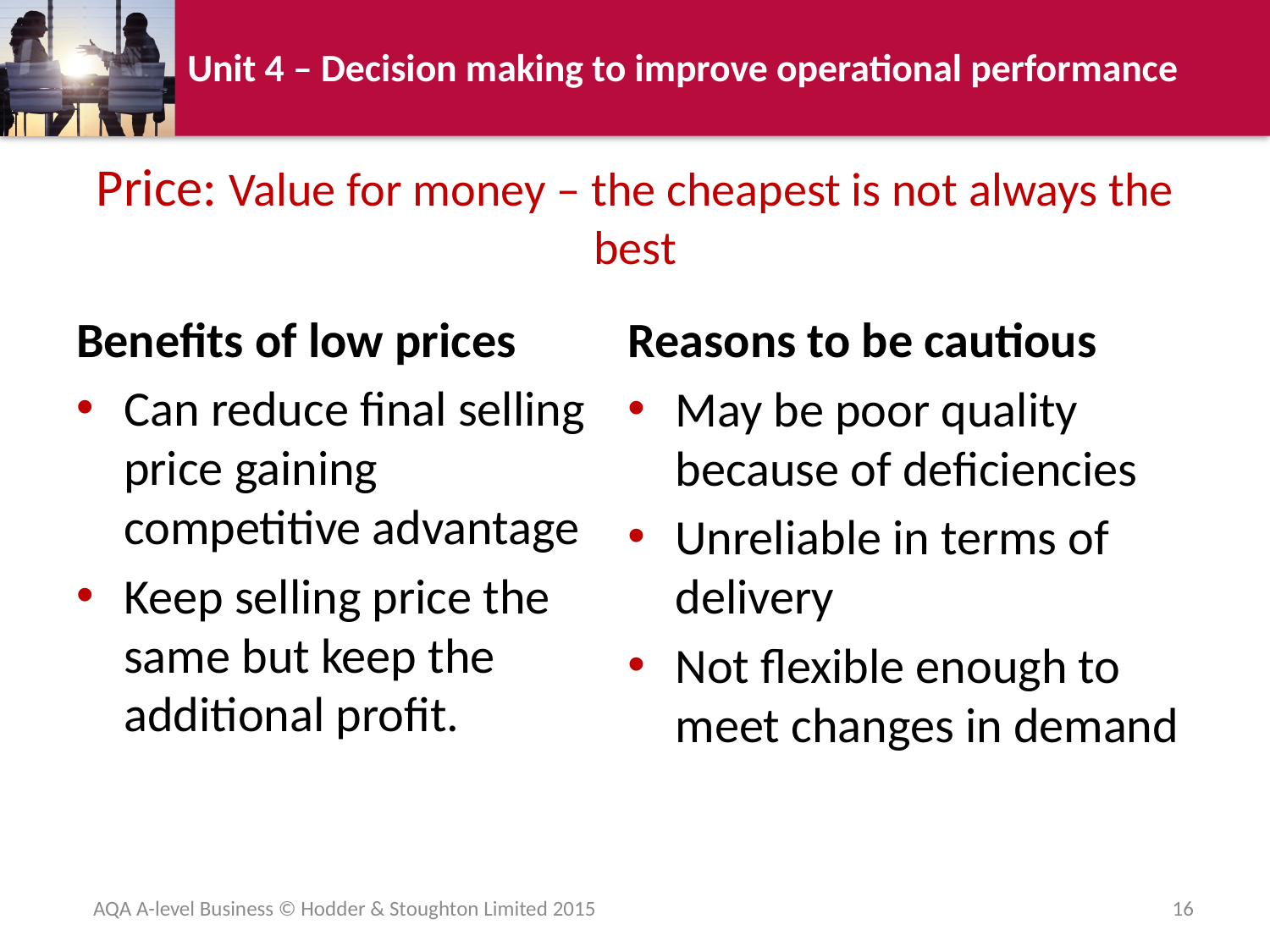

# Price: Value for money – the cheapest is not always the best
Benefits of low prices
Can reduce final selling price gaining competitive advantage
Keep selling price the same but keep the additional profit.
Reasons to be cautious
May be poor quality because of deficiencies
Unreliable in terms of delivery
Not flexible enough to meet changes in demand
AQA A-level Business © Hodder & Stoughton Limited 2015
16